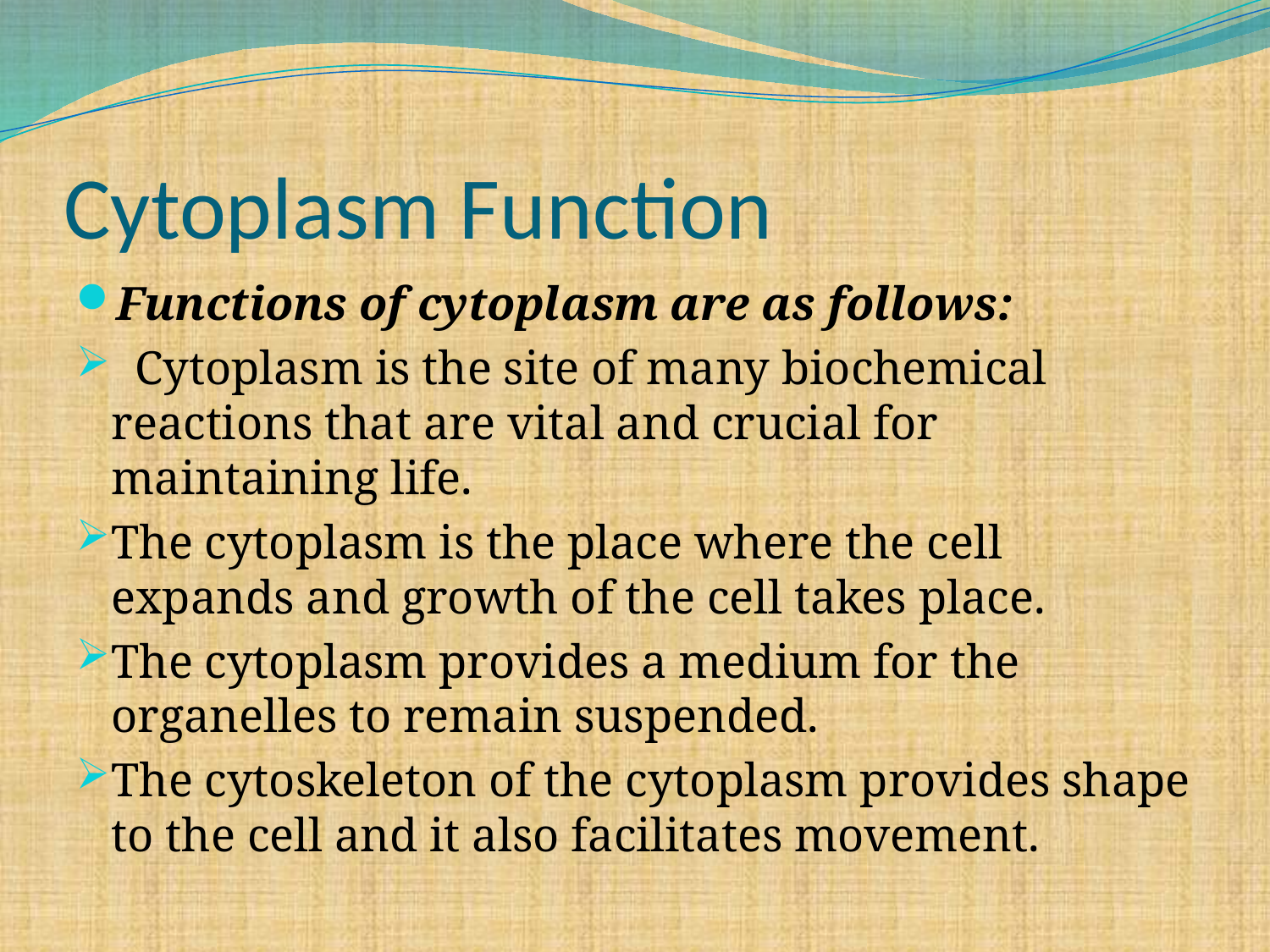

# Cytoplasm Function
Functions of cytoplasm are as follows:
  Cytoplasm is the site of many biochemical reactions that are vital and crucial for maintaining life.
The cytoplasm is the place where the cell expands and growth of the cell takes place.
The cytoplasm provides a medium for the organelles to remain suspended.
The cytoskeleton of the cytoplasm provides shape to the cell and it also facilitates movement.